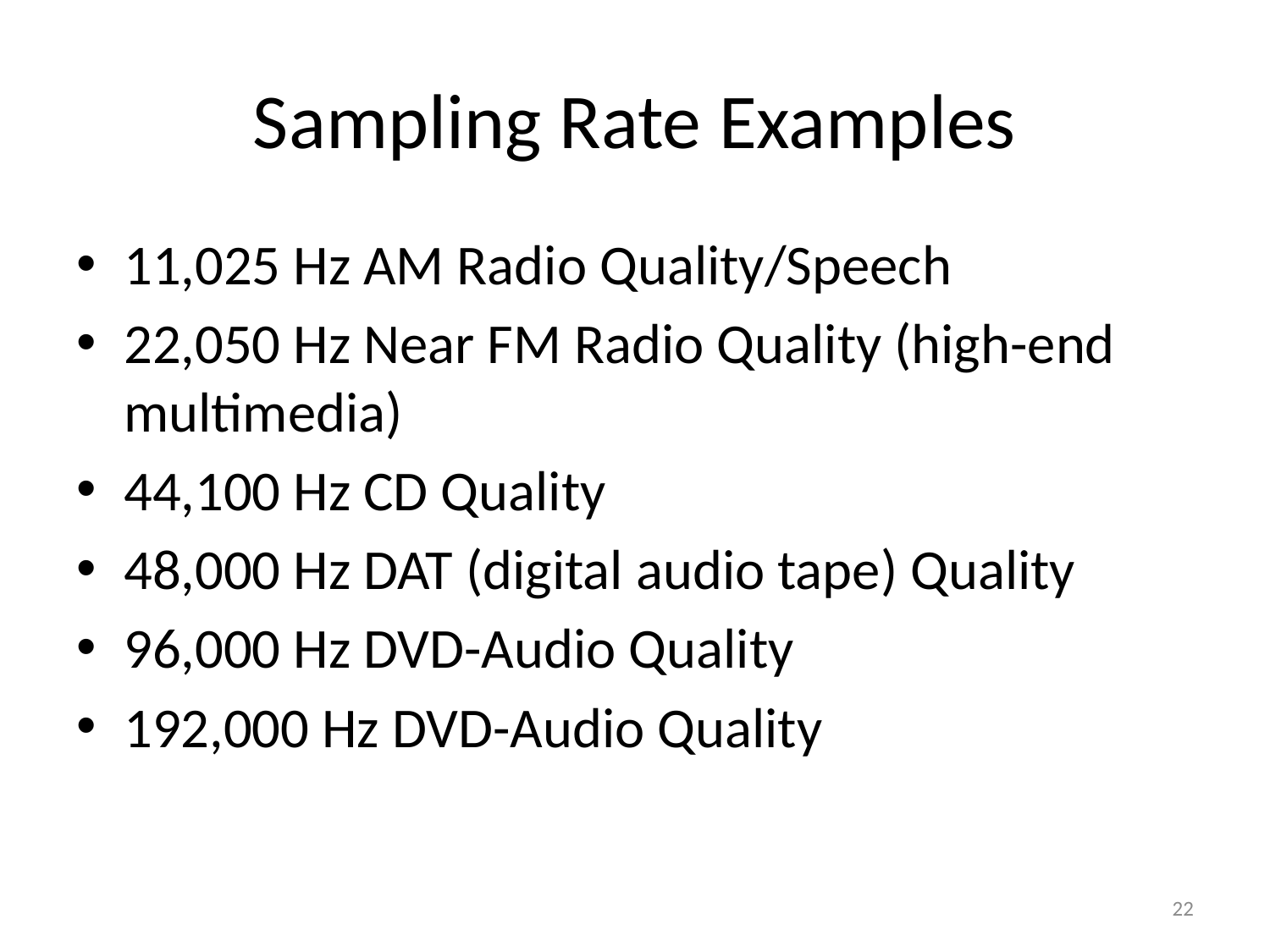

# Sampling Rate Examples
11,025 Hz AM Radio Quality/Speech
22,050 Hz Near FM Radio Quality (high-end multimedia)
44,100 Hz CD Quality
48,000 Hz DAT (digital audio tape) Quality
96,000 Hz DVD-Audio Quality
192,000 Hz DVD-Audio Quality
22